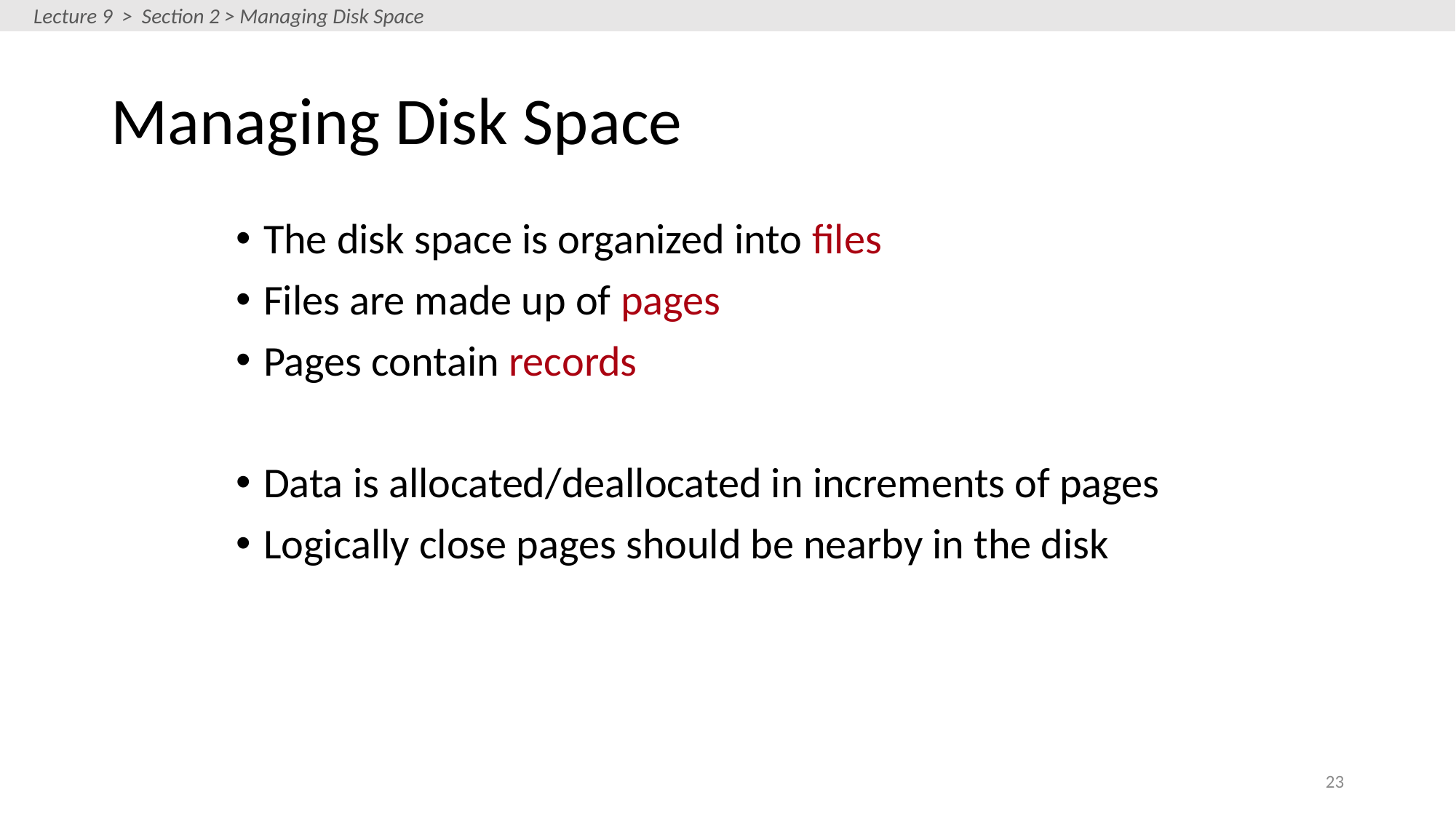

Lecture 9  >  Section 2 > Managing Disk Space
# Managing Disk Space
The disk space is organized into files
Files are made up of pages
Pages contain records

Data is allocated/deallocated in increments of pages
Logically close pages should be nearby in the disk
23